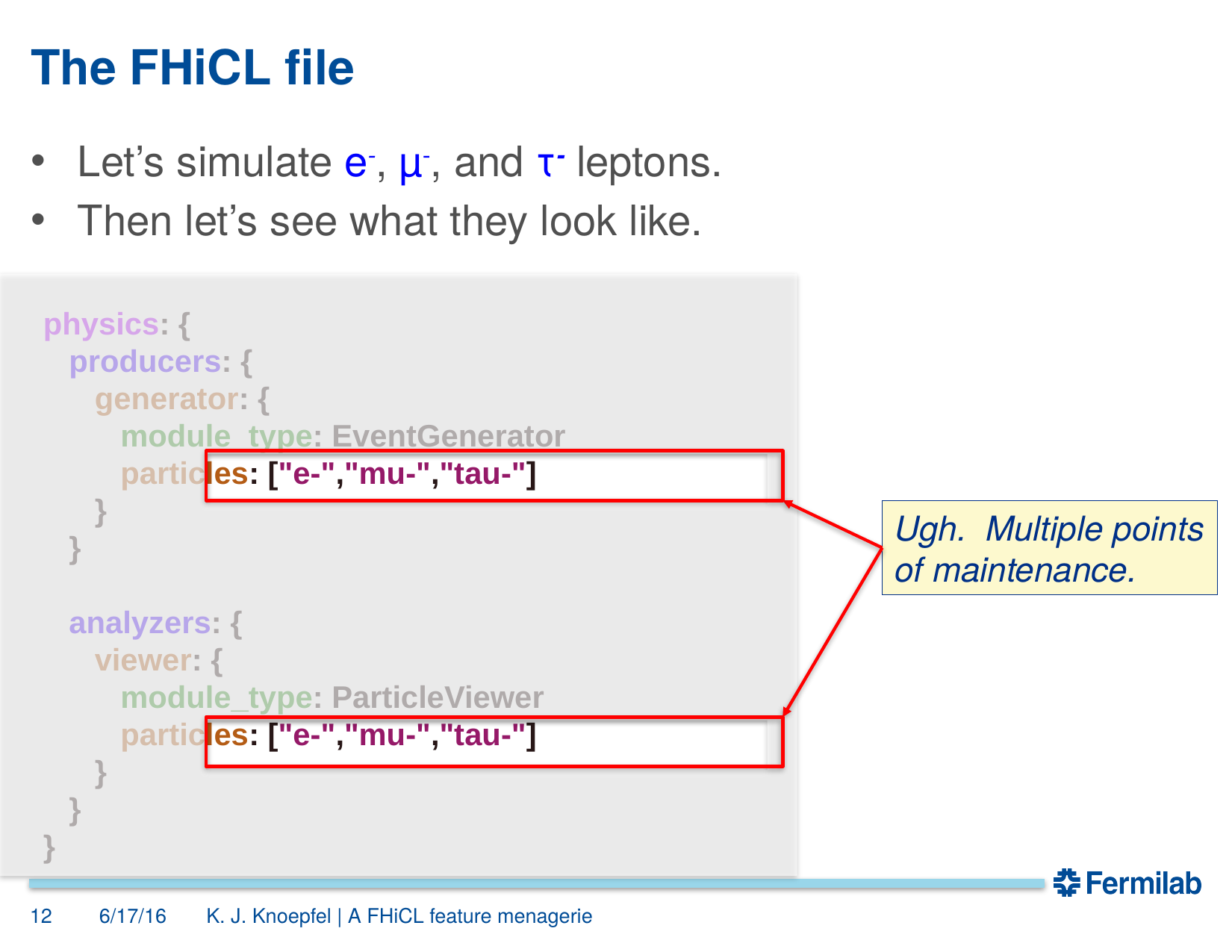

# The FHiCL file

Let’s simulate e-, µ-, and τ- leptons.
Then let’s see what they look like.

physics: {
   producers: {
      generator: {
         module_type: EventGenerator
         particles: ["e-","mu-","tau-"]
      }
   }

   analyzers: {
      viewer: {
         module_type: ParticleViewer
         particles: ["e-","mu-","tau-"]
      }
   }
}

Ugh.  Multiple points
of maintenance.

12
6/17/16
K. J. Knoepfel | A FHiCL feature menagerie